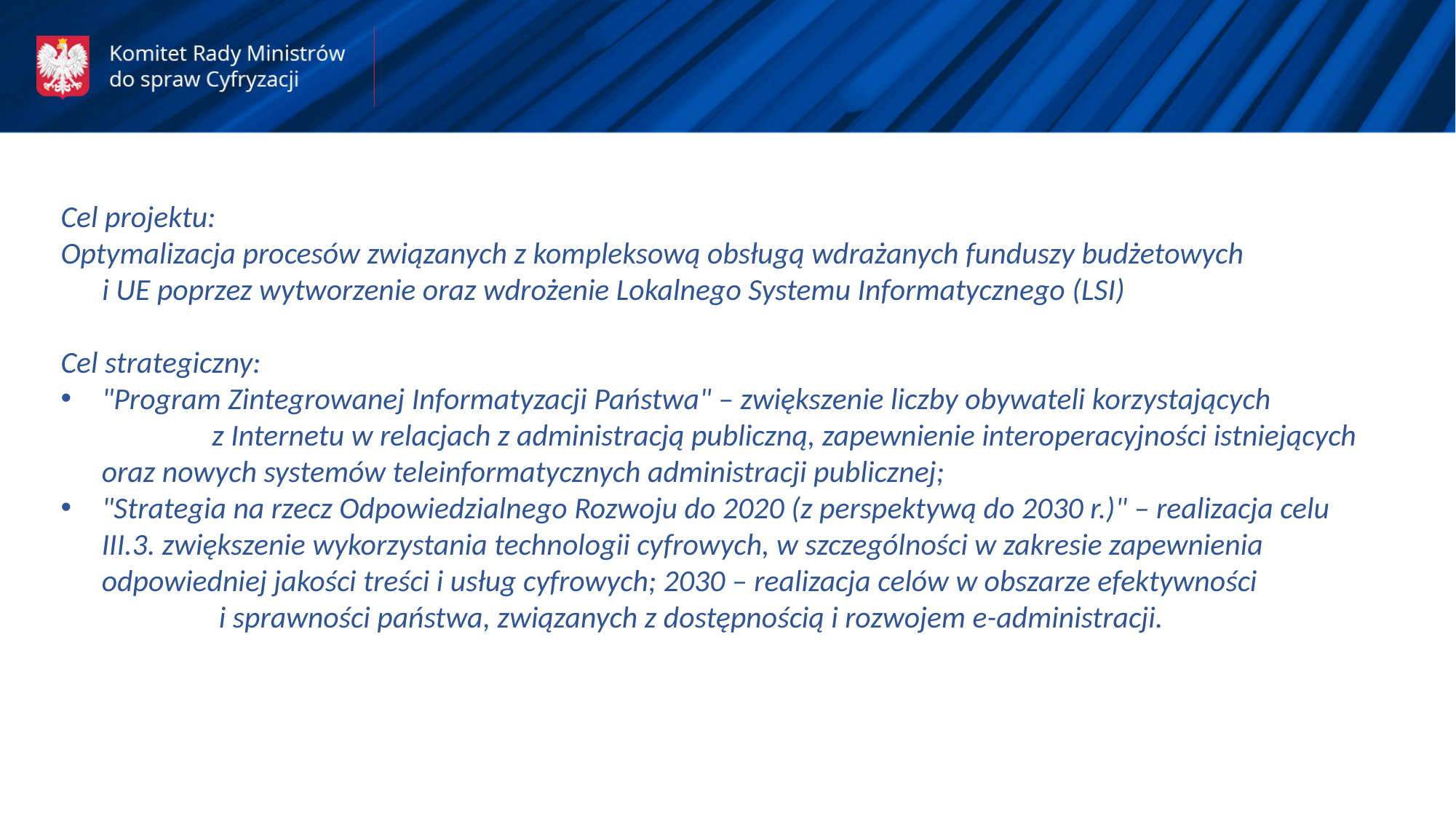

Cel projektu:
Optymalizacja procesów związanych z kompleksową obsługą wdrażanych funduszy budżetowych                        i UE poprzez wytworzenie oraz wdrożenie Lokalnego Systemu Informatycznego (LSI)

Cel strategiczny:
"Program Zintegrowanej Informatyzacji Państwa" – zwiększenie liczby obywateli korzystających                              z Internetu w relacjach z administracją publiczną, zapewnienie interoperacyjności istniejących oraz nowych systemów teleinformatycznych administracji publicznej;
"Strategia na rzecz Odpowiedzialnego Rozwoju do 2020 (z perspektywą do 2030 r.)" – realizacja celu III.3. zwiększenie wykorzystania technologii cyfrowych, w szczególności w zakresie zapewnienia odpowiedniej jakości treści i usług cyfrowych; 2030 – realizacja celów w obszarze efektywności                                 i sprawności państwa, związanych z dostępnością i rozwojem e-administracji.